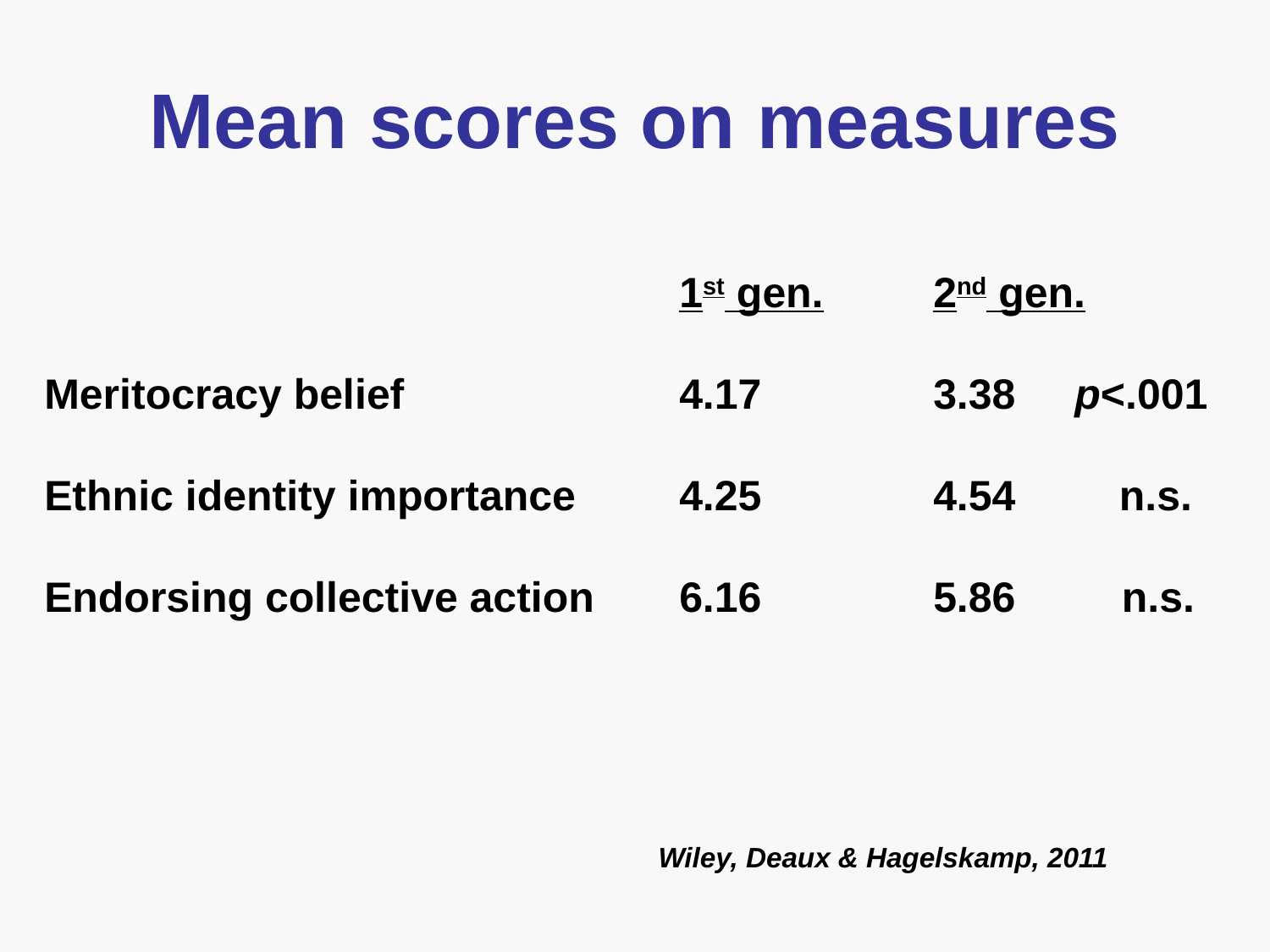

# Mean scores on measures
					1st gen.	2nd gen.

Meritocracy belief			4.17		3.38     p<.001

Ethnic identity importance	4.25		4.54	     n.s.

Endorsing collective action	6.16		5.86         n.s.
Wiley, Deaux & Hagelskamp, 2011